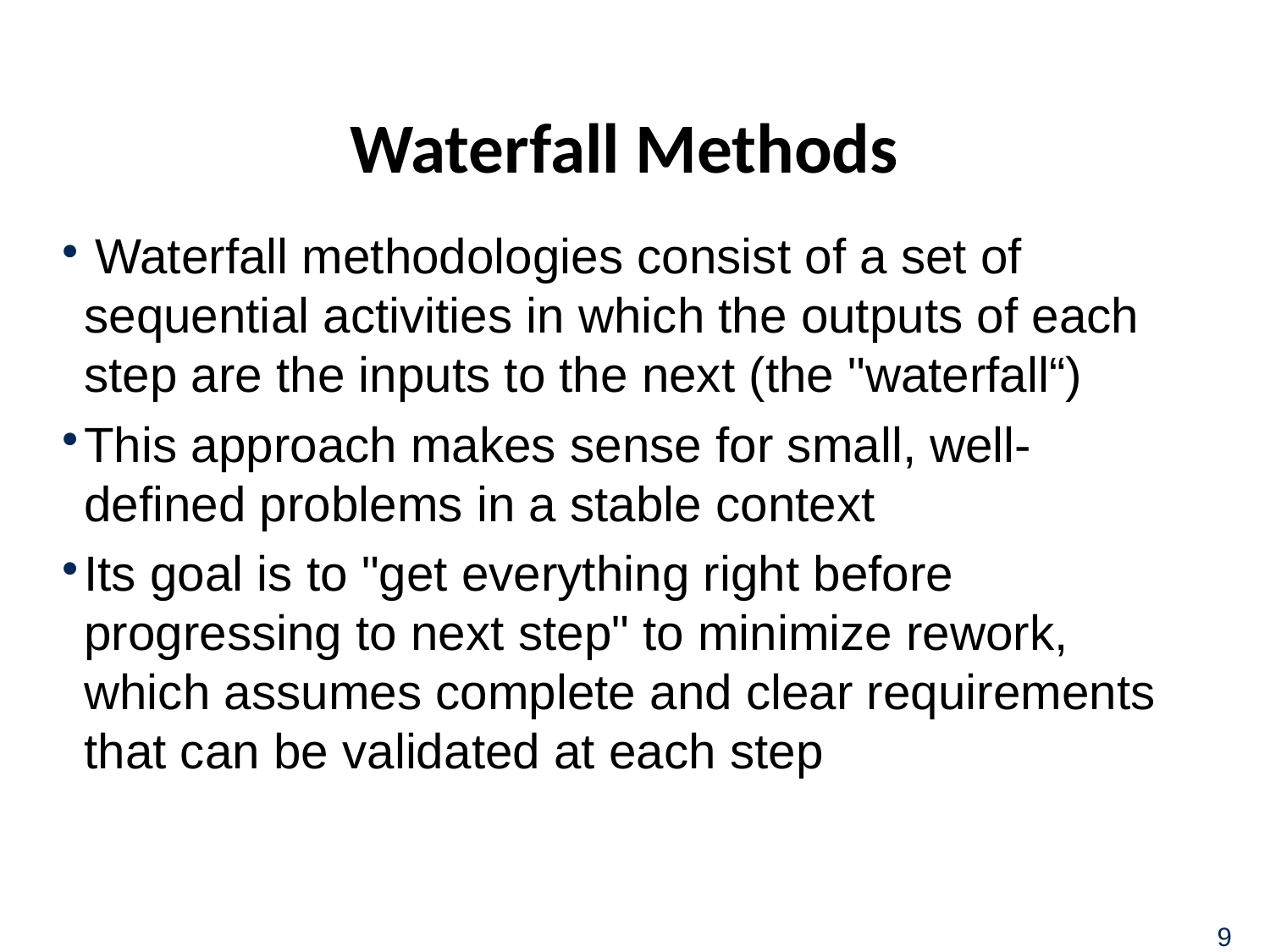

# Waterfall Methods

 Waterfall methodologies consist of a set of sequential activities in which the outputs of each step are the inputs to the next (the "waterfall“)
This approach makes sense for small, well-defined problems in a stable context
Its goal is to "get everything right before progressing to next step" to minimize rework, which assumes complete and clear requirements that can be validated at each step
9